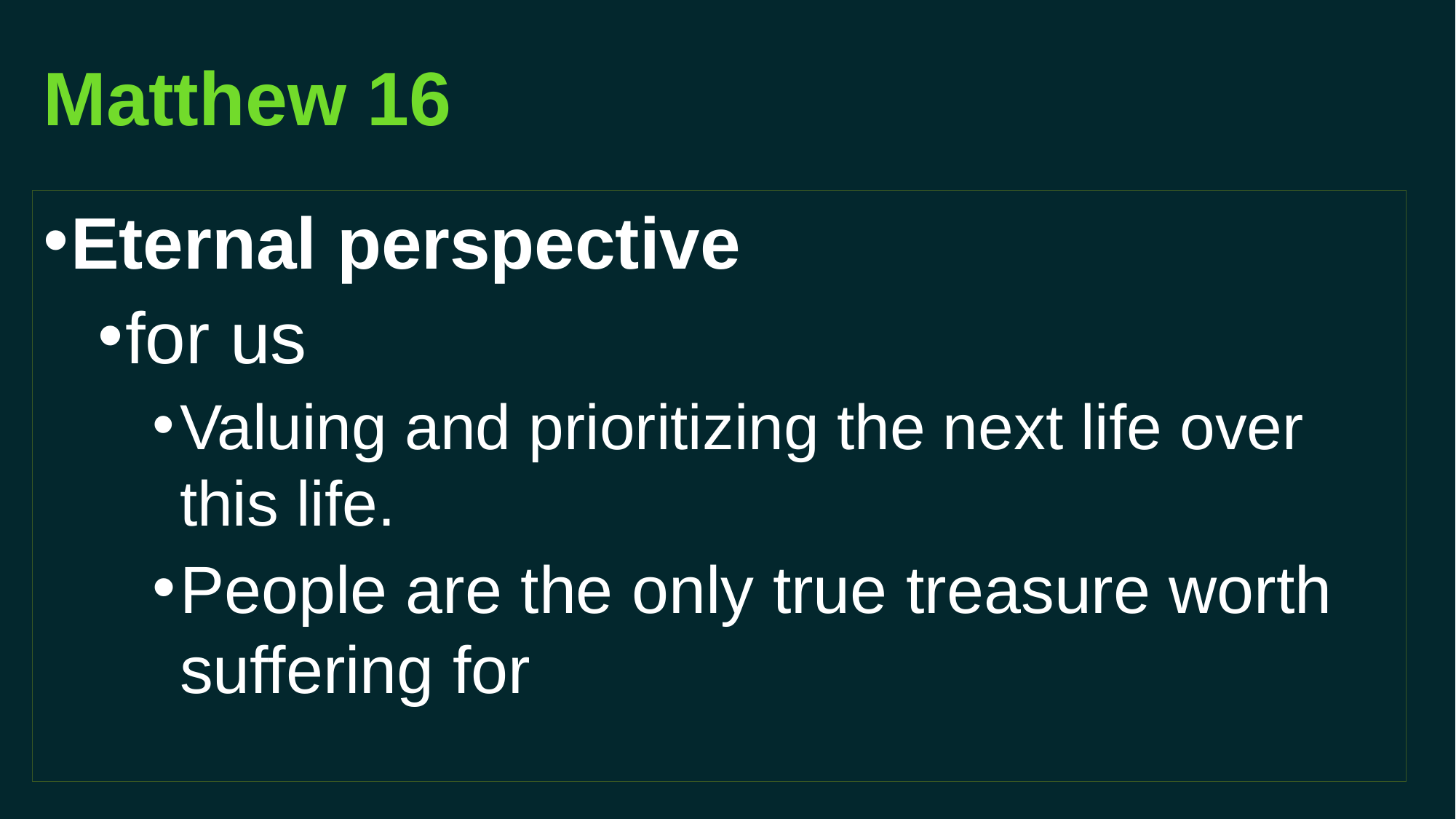

# Matthew 16
Eternal perspective
for us
Valuing and prioritizing the next life over this life.
People are the only true treasure worth suffering for